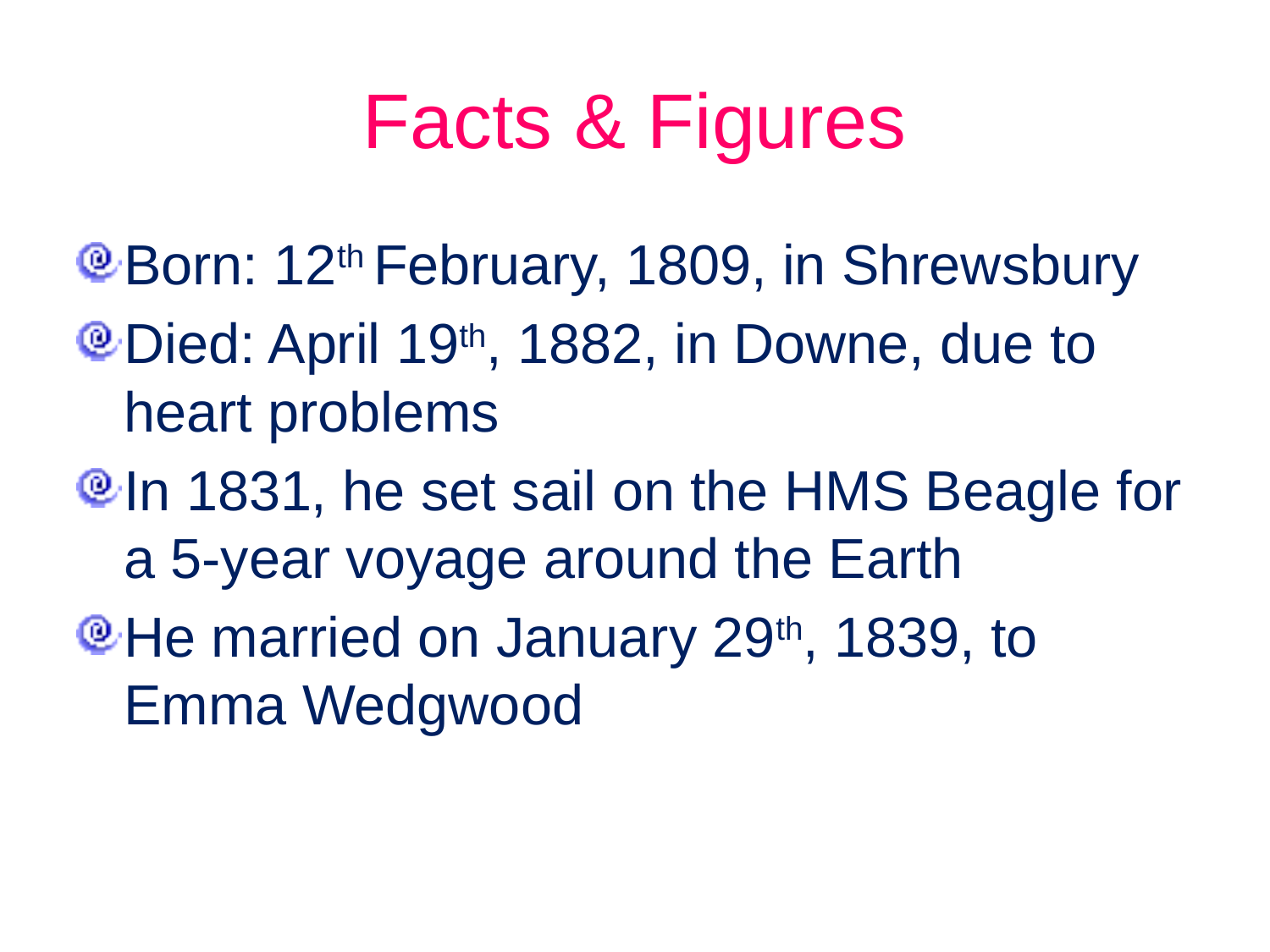

# Facts & Figures
Born: 12th February, 1809, in Shrewsbury
Died: April 19th, 1882, in Downe, due to heart problems
In 1831, he set sail on the HMS Beagle for a 5-year voyage around the Earth
He married on January 29th, 1839, to Emma Wedgwood